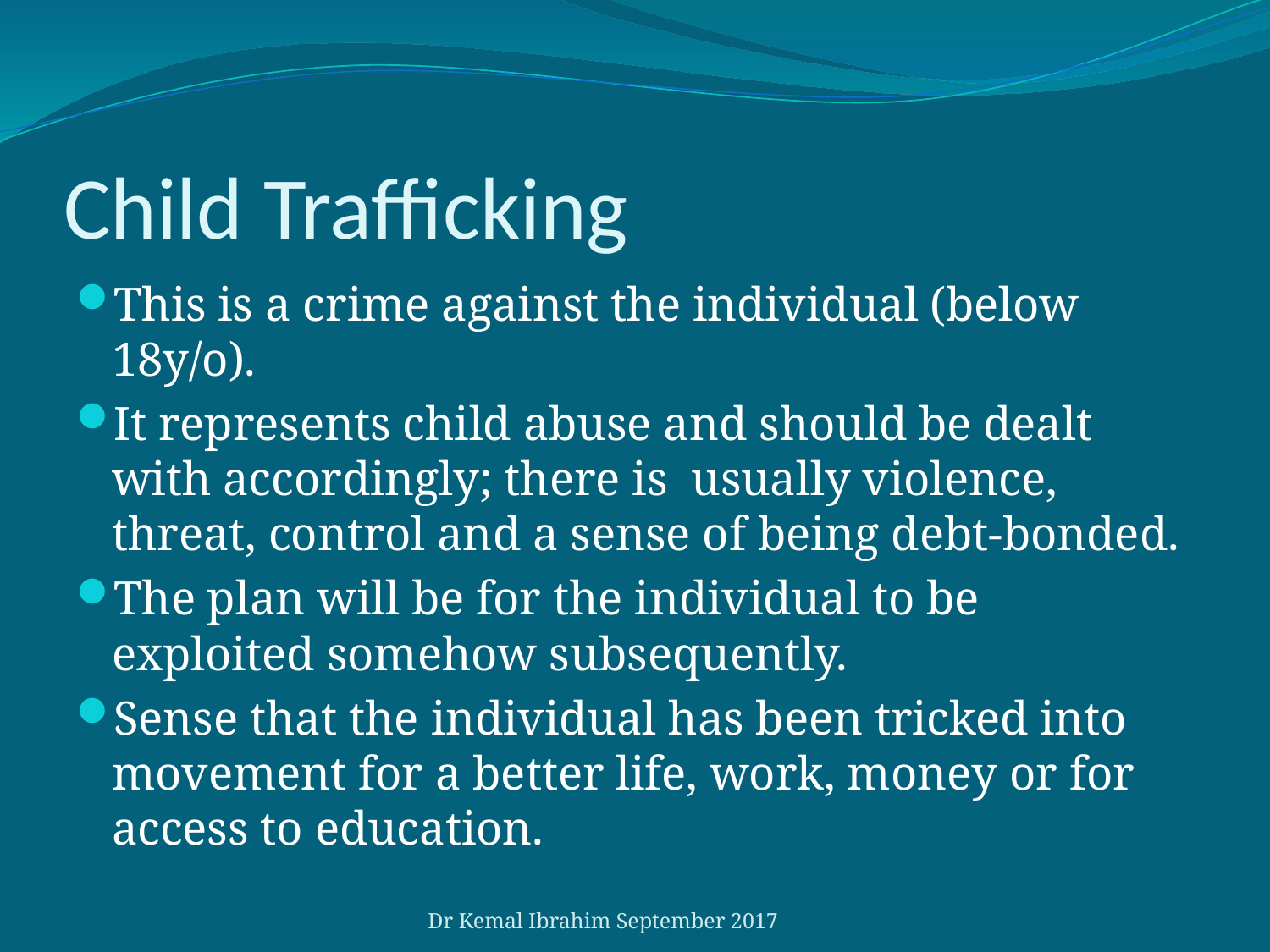

# Child Trafficking
This is a crime against the individual (below 18y/o).
It represents child abuse and should be dealt with accordingly; there is  usually violence, threat, control and a sense of being debt-bonded.
The plan will be for the individual to be exploited somehow subsequently.
Sense that the individual has been tricked into movement for a better life, work, money or for access to education.

Dr Kemal Ibrahim September 2017